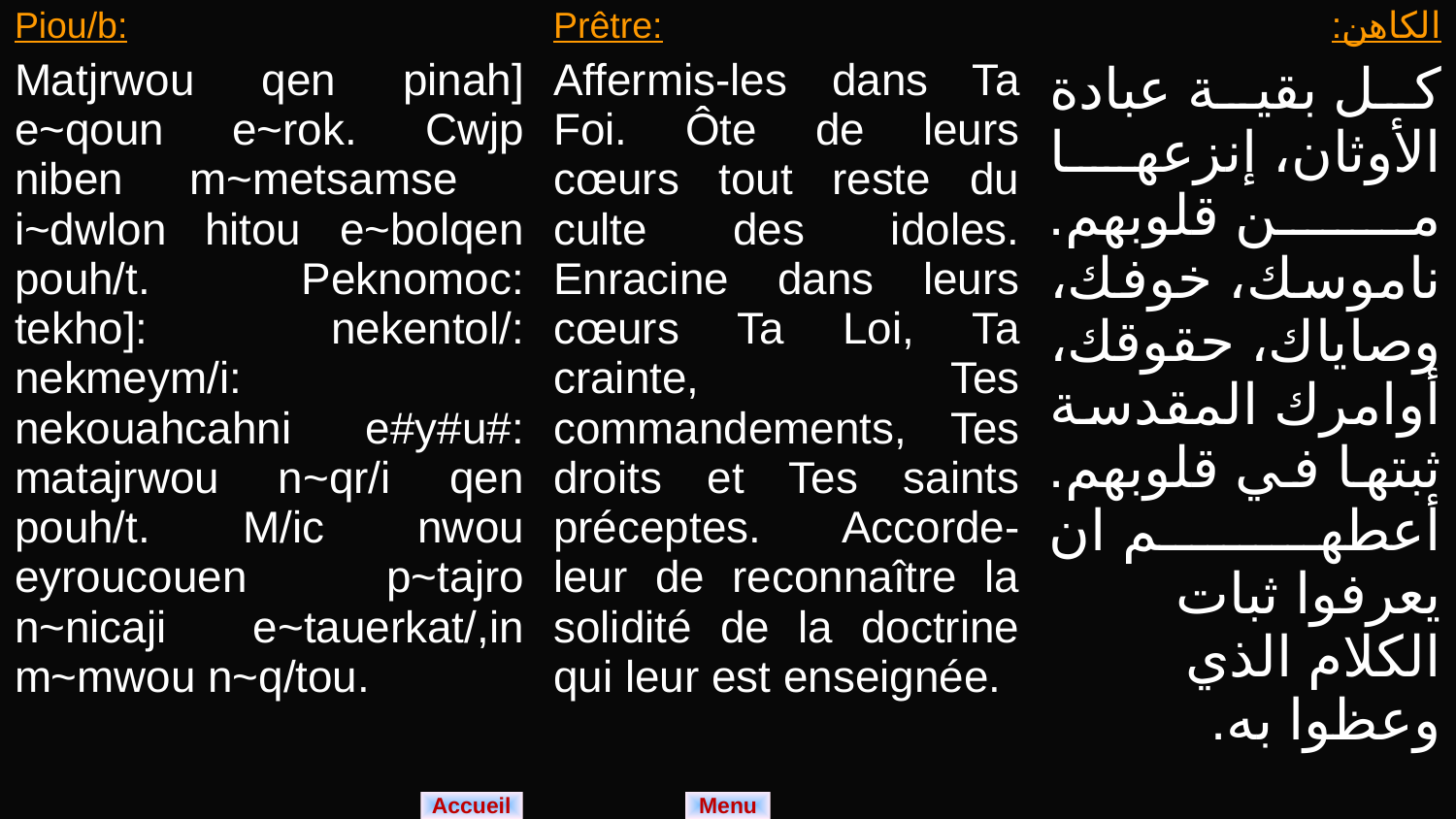

| Piou/b: Matjrwou qen pinah] e~qoun e~rok. Cwjp niben m~metsamse i~dwlon hitou e~bolqen pouh/t. Peknomoc: tekho]: nekentol/: nekmeym/i: nekouahcahni e#y#u#: matajrwou n~qr/i qen pouh/t. M/ic nwou eyroucouen p~tajro n~nicaji e~tauerkat/,in m~mwou n~q/tou. | Prêtre: Affermis-les dans Ta Foi. Ôte de leurs cœurs tout reste du culte des idoles. Enracine dans leurs cœurs Ta Loi, Ta crainte, Tes commandements, Tes droits et Tes saints préceptes. Accorde-leur de reconnaître la solidité de la doctrine qui leur est enseignée. | الكاهن: كل بقية عبادة الأوثان، إنزعها من قلوبهم. ناموسك، خوفك، وصاياك، حقوقك، أوامرك المقدسة ثبتها في قلوبهم. أعطهم ان يعرفوا ثبات الكلام الذي وعظوا به. |
| --- | --- | --- |
Menu